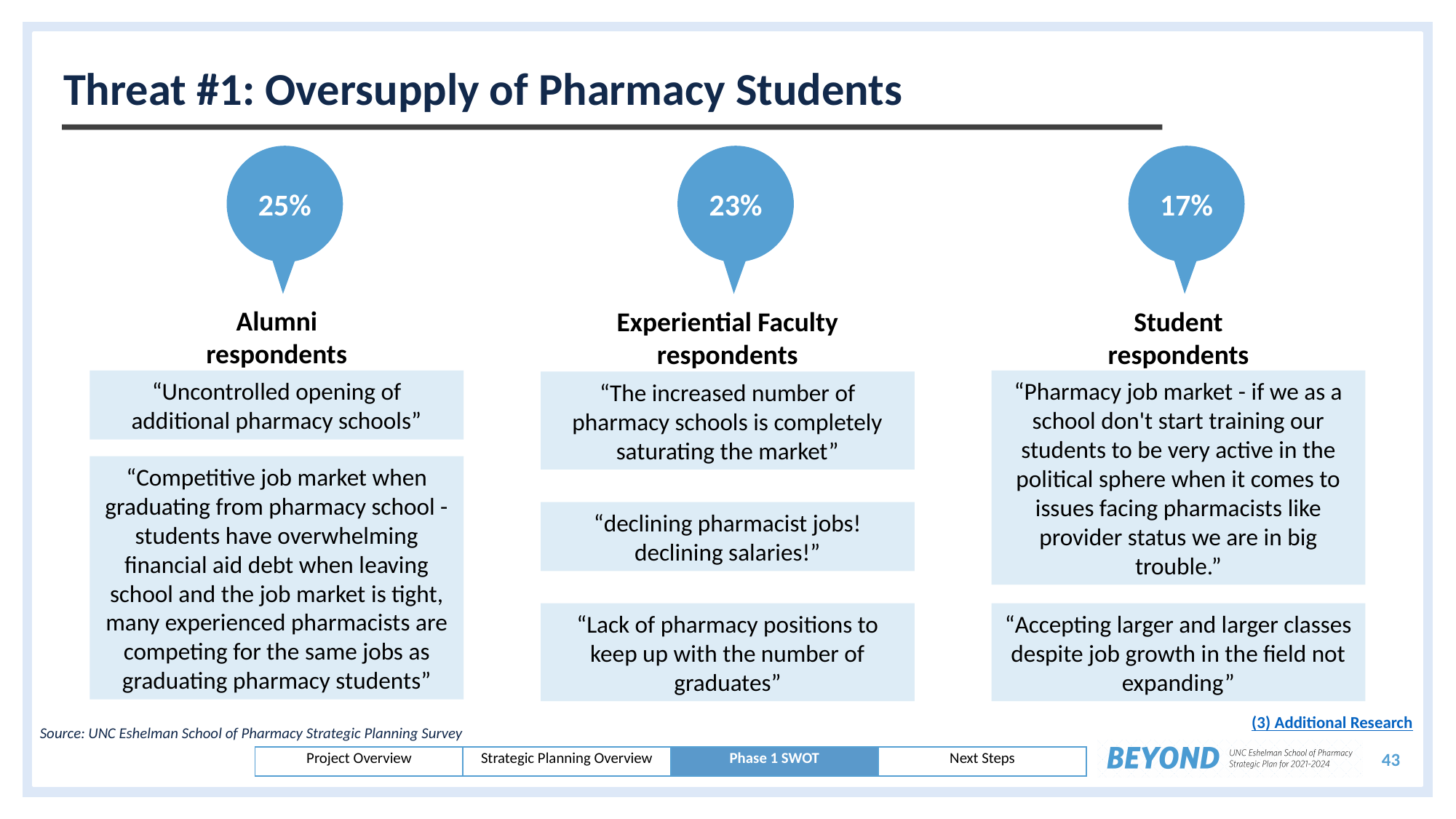

# Threat #1: Oversupply of Pharmacy Students
25%
23%
17%
Alumni
respondents
Student
respondents
Experiential Faculty
respondents
“Uncontrolled opening of additional pharmacy schools”
“Pharmacy job market - if we as a school don't start training our students to be very active in the political sphere when it comes to issues facing pharmacists like provider status we are in big trouble.”
“The increased number of pharmacy schools is completely saturating the market”
“Competitive job market when graduating from pharmacy school - students have overwhelming financial aid debt when leaving school and the job market is tight, many experienced pharmacists are competing for the same jobs as graduating pharmacy students”
“declining pharmacist jobs! declining salaries!”
“Accepting larger and larger classes despite job growth in the field not expanding”
“Lack of pharmacy positions to keep up with the number of graduates”
(3) Additional Research
Source: UNC Eshelman School of Pharmacy Strategic Planning Survey